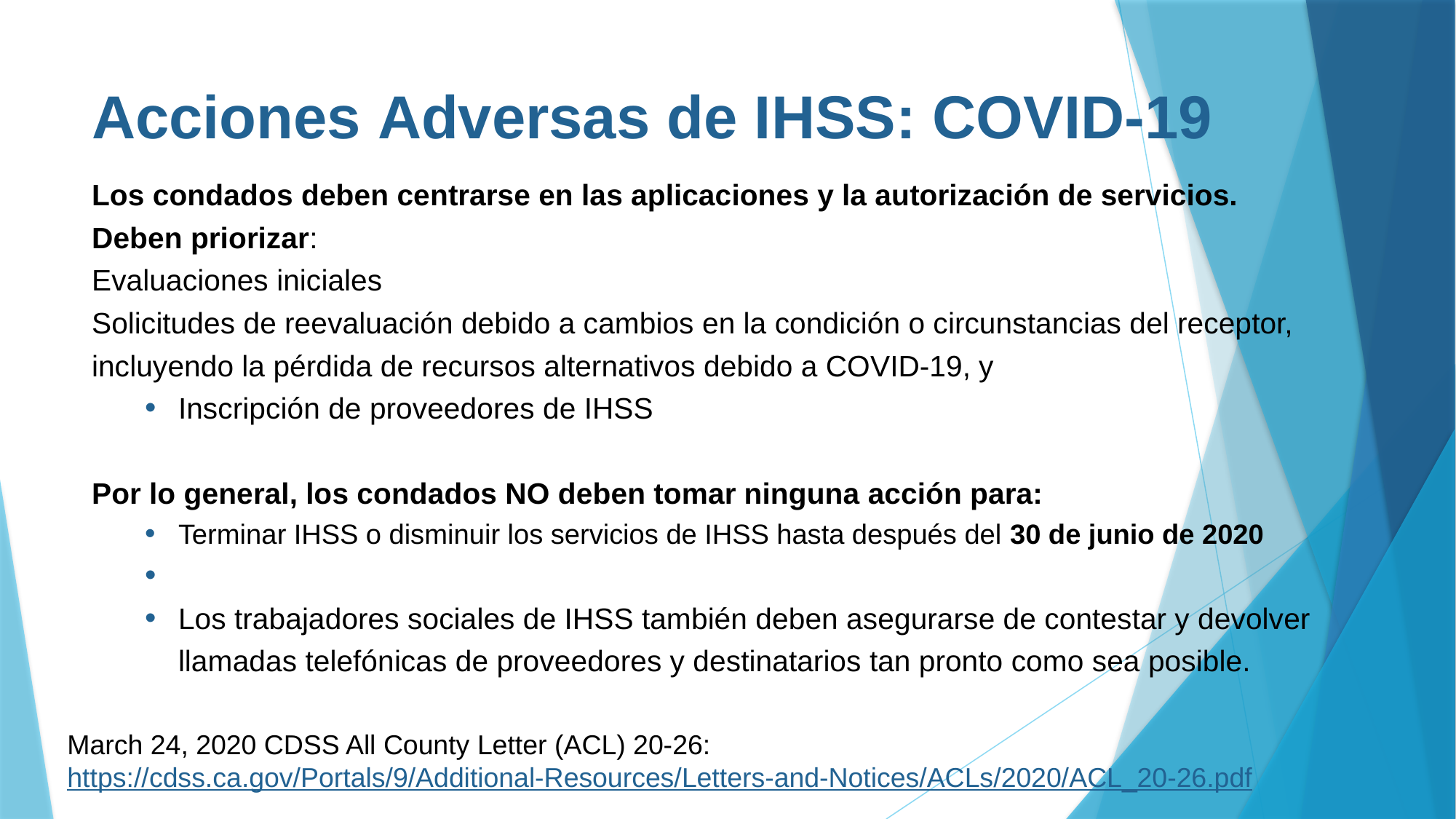

# Acciones Adversas de IHSS: COVID-19
Los condados deben centrarse en las aplicaciones y la autorización de servicios. Deben priorizar:
Evaluaciones iniciales
Solicitudes de reevaluación debido a cambios en la condición o circunstancias del receptor, incluyendo la pérdida de recursos alternativos debido a COVID-19, y
Inscripción de proveedores de IHSS

Por lo general, los condados NO deben tomar ninguna acción para:
Terminar IHSS o disminuir los servicios de IHSS hasta después del 30 de junio de 2020

Los trabajadores sociales de IHSS también deben asegurarse de contestar y devolver llamadas telefónicas de proveedores y destinatarios tan pronto como sea posible.

March 24, 2020 CDSS All County Letter (ACL) 20-26:
https://cdss.ca.gov/Portals/9/Additional-Resources/Letters-and-Notices/ACLs/2020/ACL_20-26.pdf